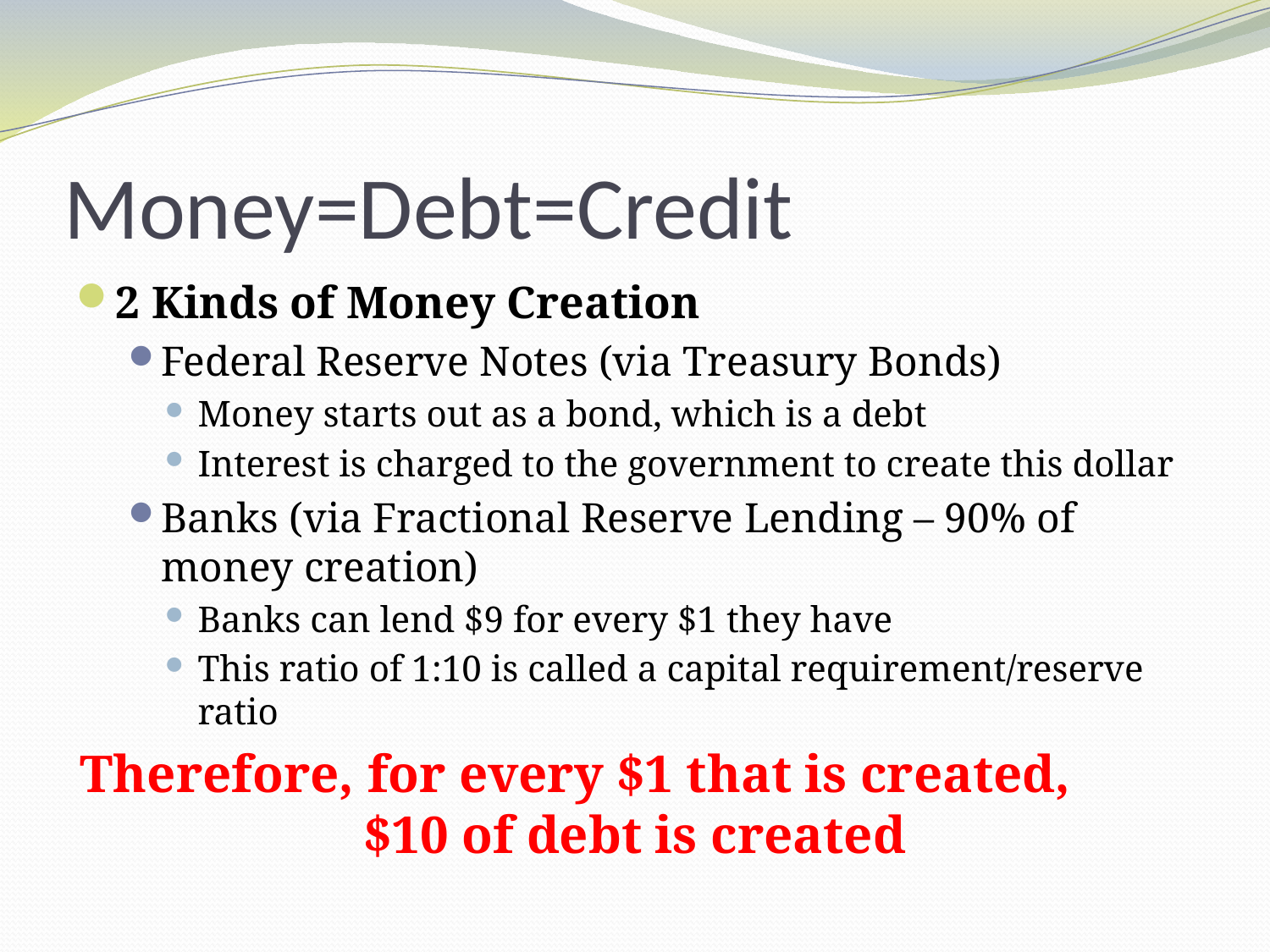

# Money=Debt=Credit
2 Kinds of Money Creation
Federal Reserve Notes (via Treasury Bonds)
Money starts out as a bond, which is a debt
Interest is charged to the government to create this dollar
Banks (via Fractional Reserve Lending – 90% of money creation)
Banks can lend $9 for every $1 they have
This ratio of 1:10 is called a capital requirement/reserve ratio
Therefore, for every $1 that is created,          $10 of debt is created